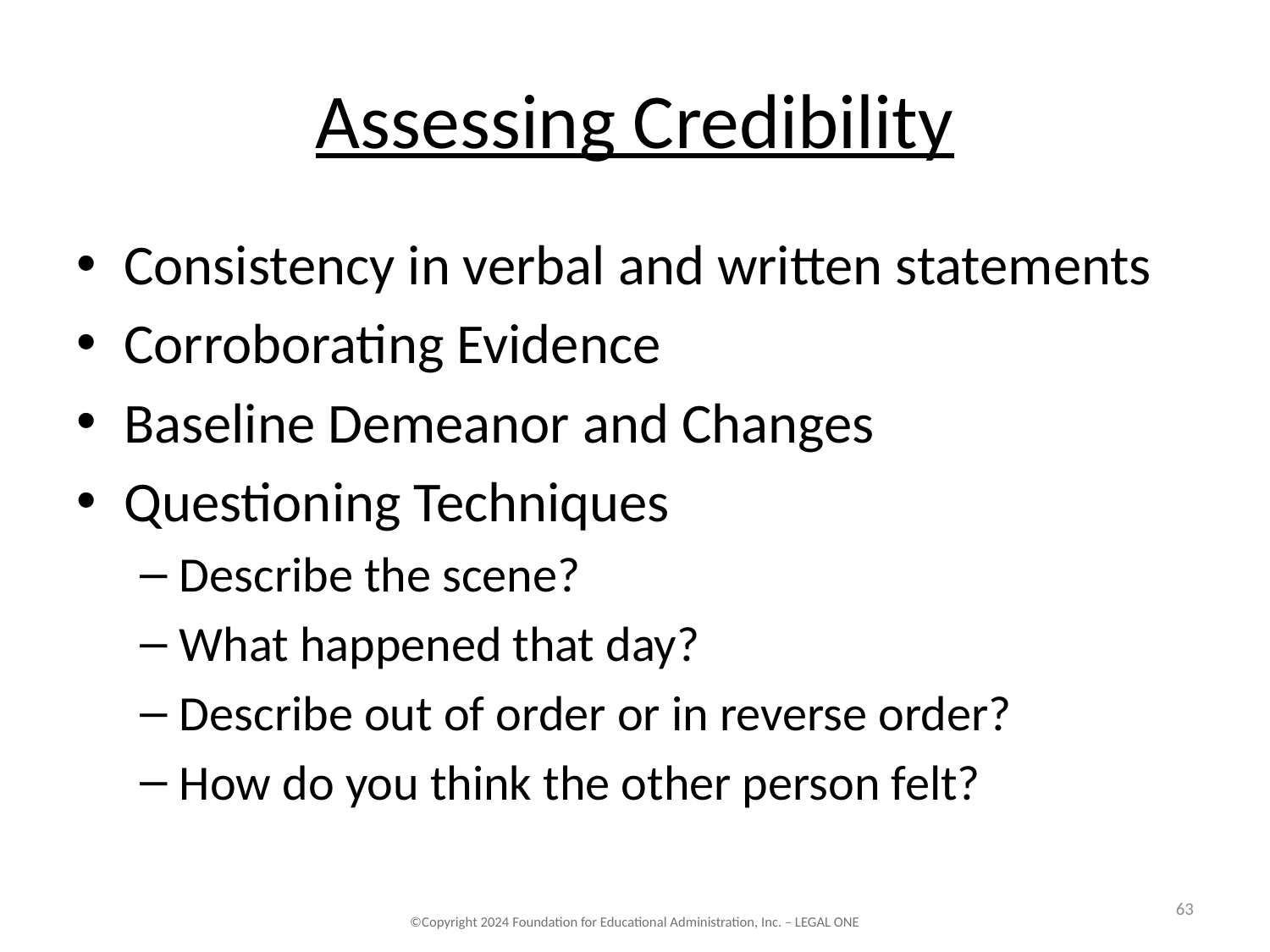

# Assessing Credibility
Consistency in verbal and written statements
Corroborating Evidence
Baseline Demeanor and Changes
Questioning Techniques
Describe the scene?
What happened that day?
Describe out of order or in reverse order?
How do you think the other person felt?
63